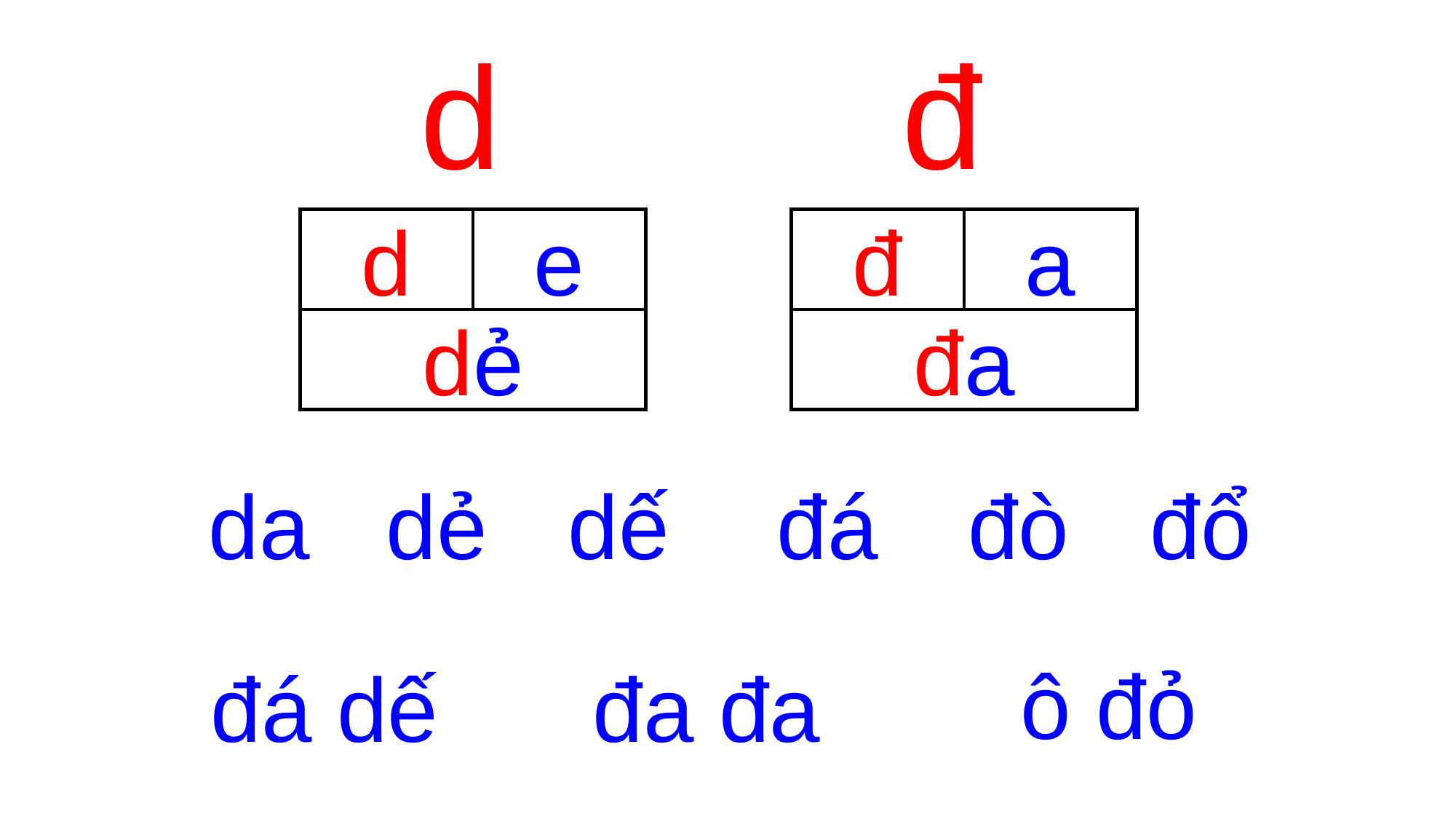

d
đ
d
e
đ
a
dẻ
đa
da
dẻ
dế
đá
đò
đổ
ô đỏ
đá dế
đa đa